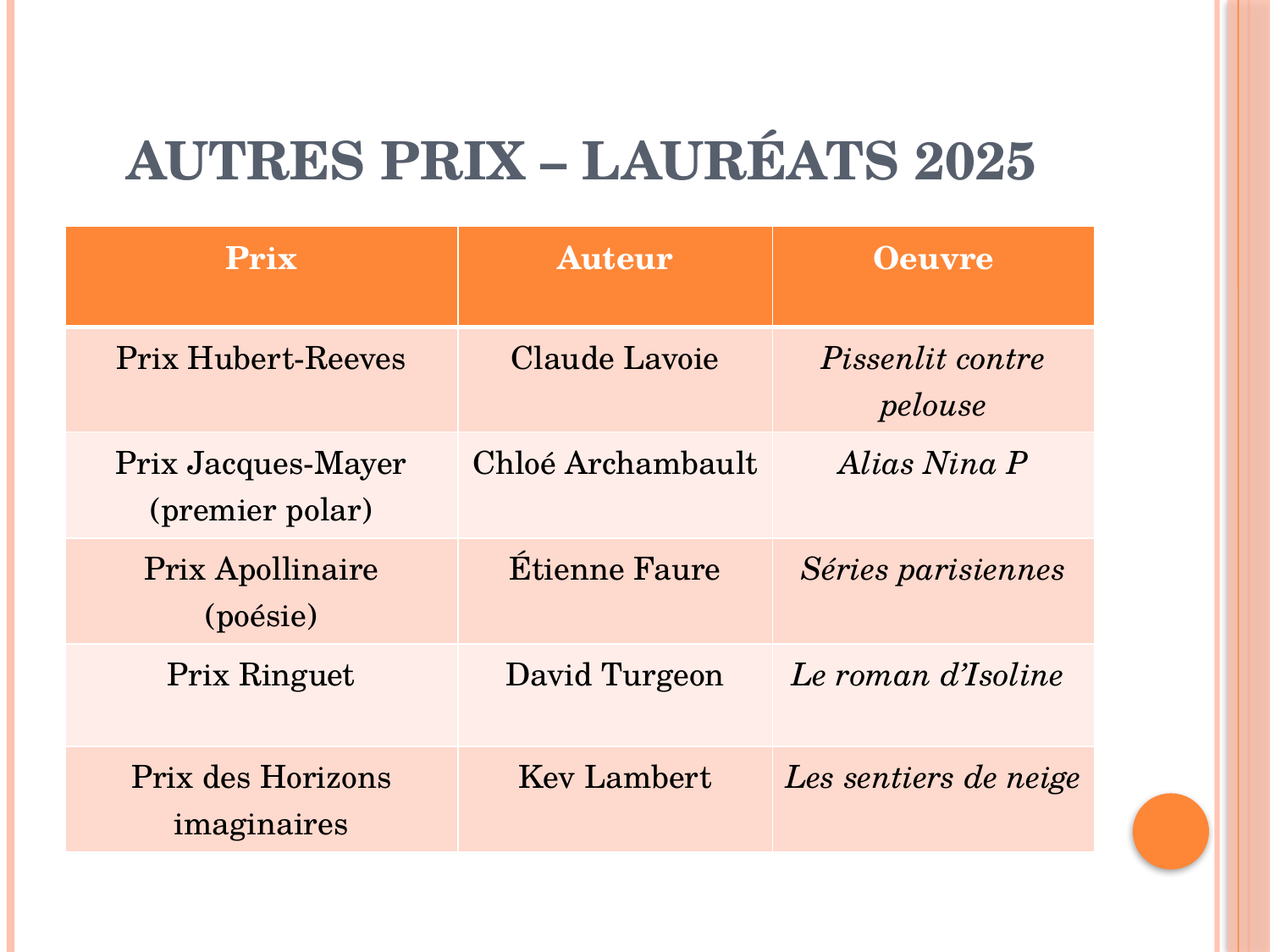

# Autres prix – lauréats 2025

| Prix | Auteur | Oeuvre |
| --- | --- | --- |
| Prix Hubert-Reeves | Claude Lavoie | Pissenlit contre pelouse |
| Prix Jacques-Mayer (premier polar) | Chloé Archambault | Alias Nina P |
| Prix Apollinaire (poésie) | Étienne Faure | Séries parisiennes |
| Prix Ringuet | David Turgeon | Le roman d’Isoline |
| Prix des Horizons imaginaires | Kev Lambert | Les sentiers de neige |